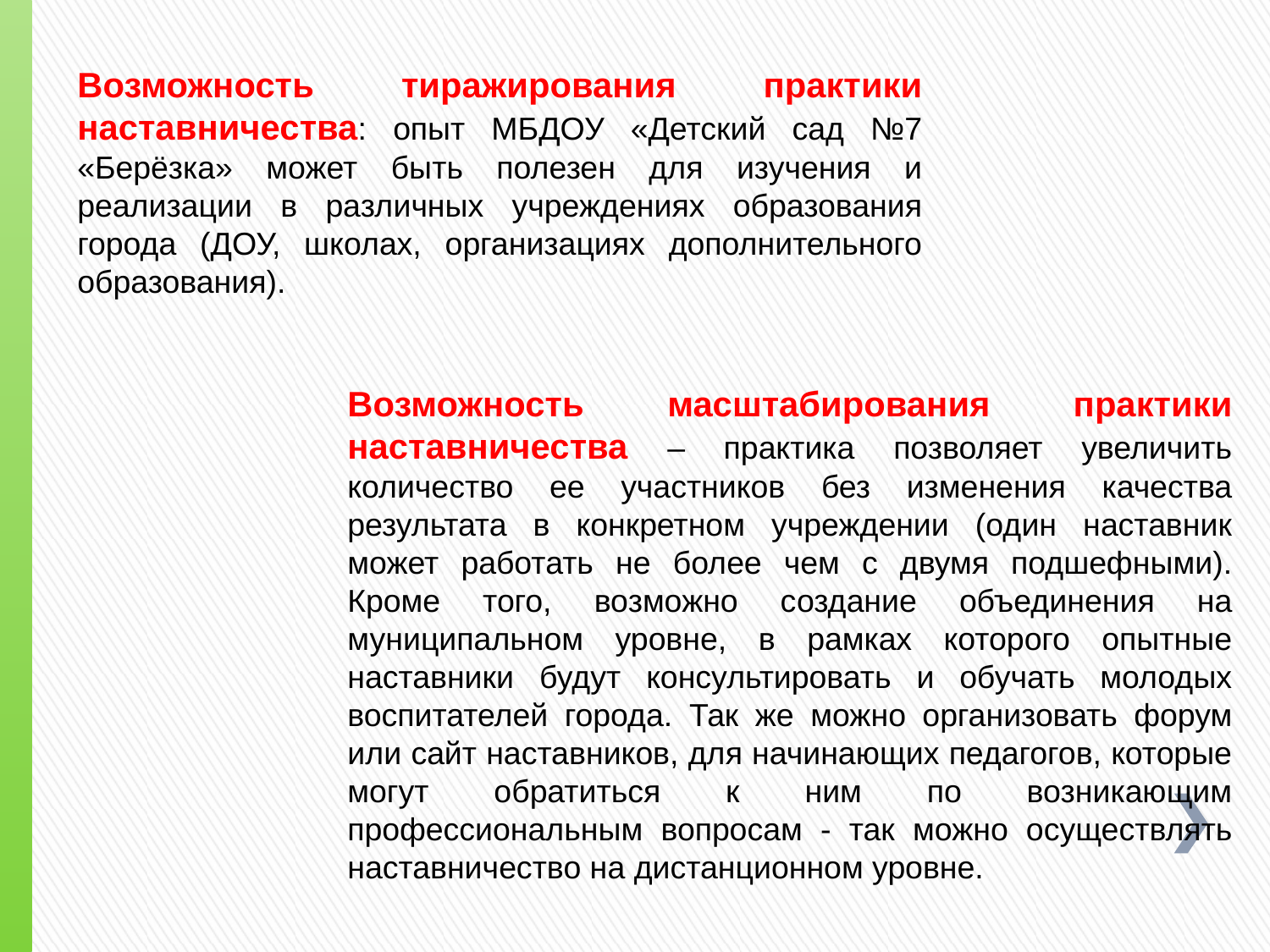

Возможность тиражирования практики наставничества: опыт МБДОУ «Детский сад №7 «Берёзка» может быть полезен для изучения и реализации в различных учреждениях образования города (ДОУ, школах, организациях дополнительного образования).
Возможность масштабирования практики наставничества – практика позволяет увеличить количество ее участников без изменения качества результата в конкретном учреждении (один наставник может работать не более чем с двумя подшефными). Кроме того, возможно создание объединения на муниципальном уровне, в рамках которого опытные наставники будут консультировать и обучать молодых воспитателей города. Так же можно организовать форум или сайт наставников, для начинающих педагогов, которые могут обратиться к ним по возникающим профессиональным вопросам - так можно осуществлять наставничество на дистанционном уровне.